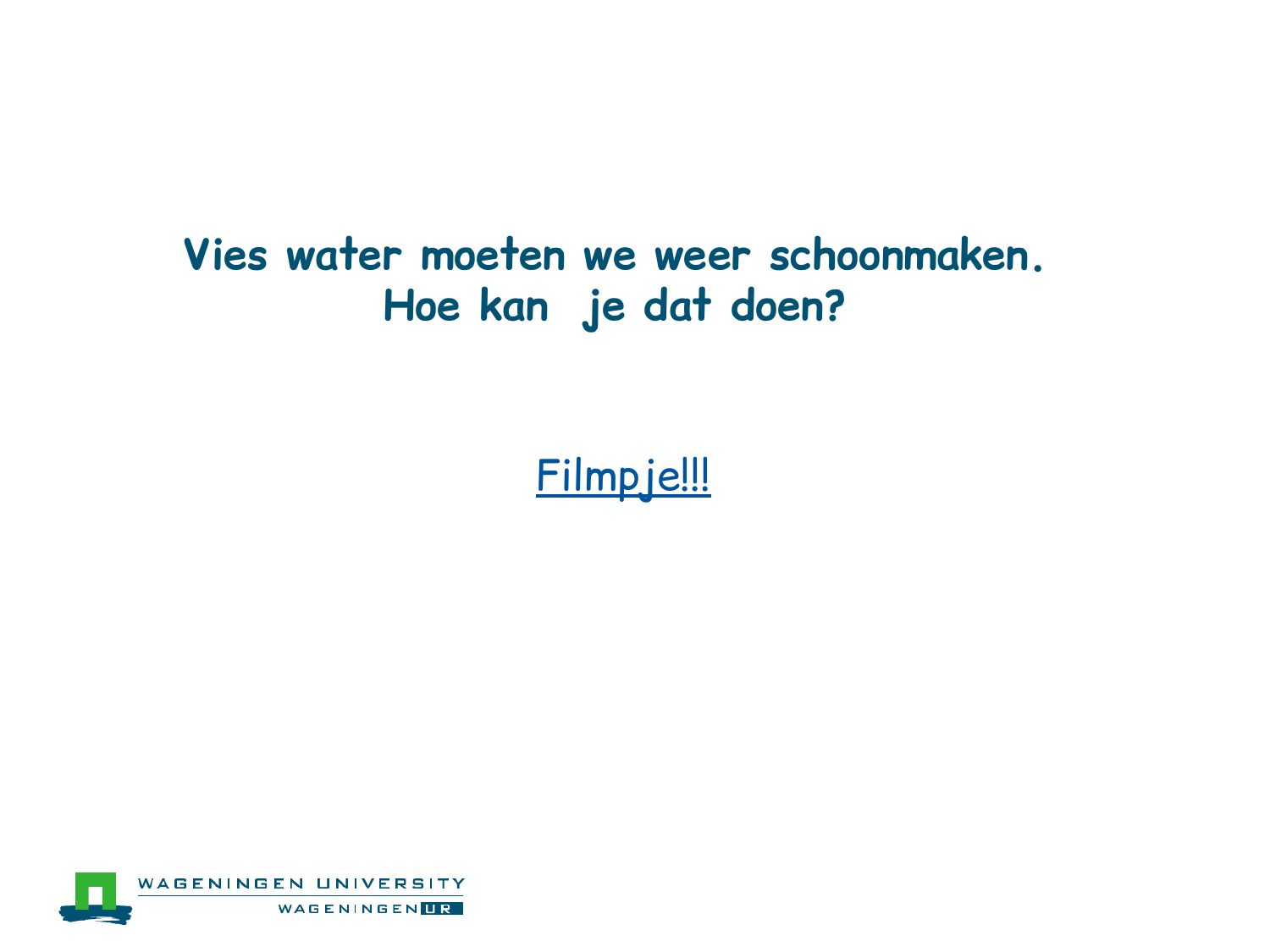

Vies water moeten we weer schoonmaken.
Hoe kan  je dat doen?
Filmpje!!!